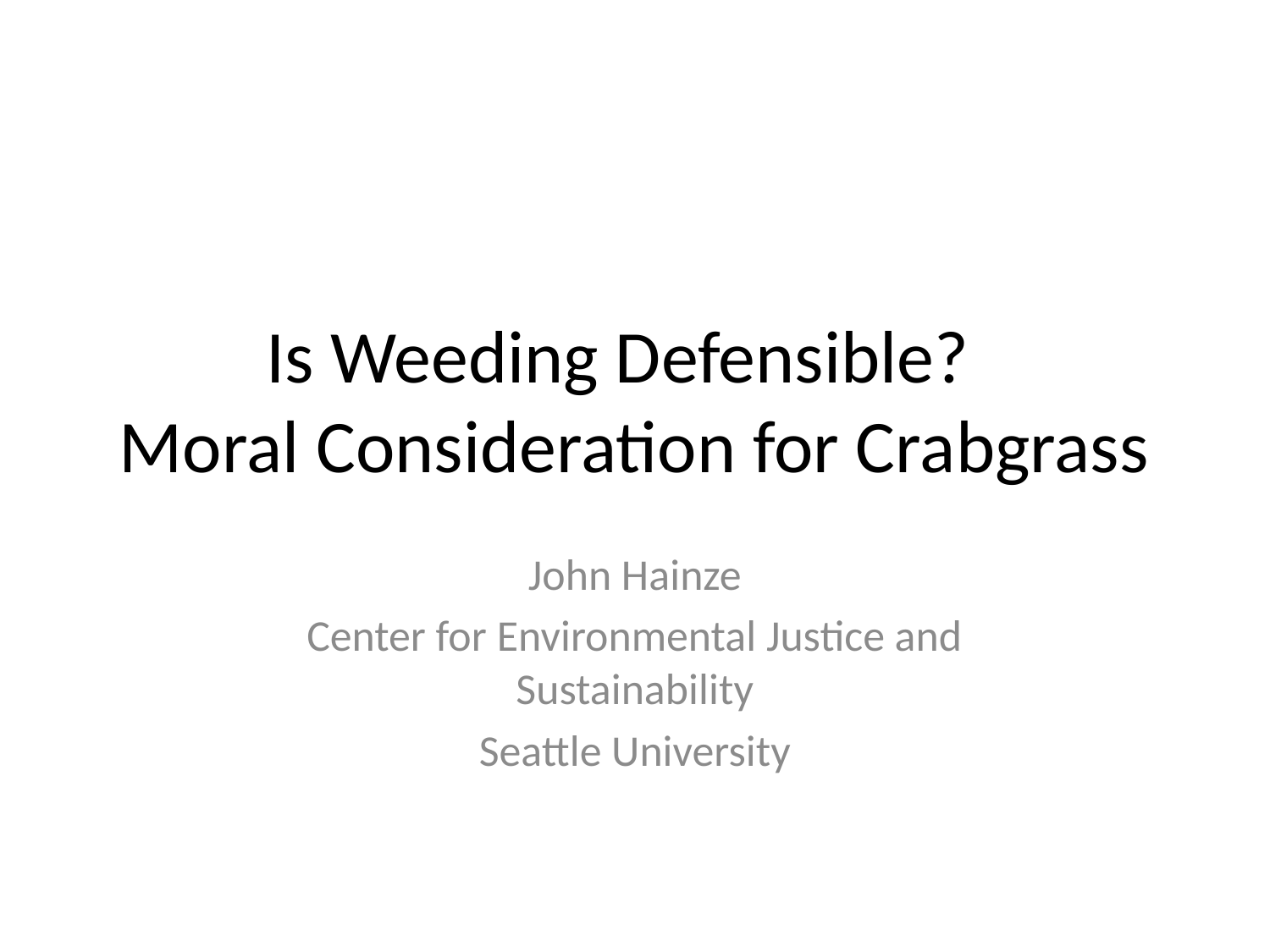

# Is Weeding Defensible? Moral Consideration for Crabgrass
John Hainze
Center for Environmental Justice and Sustainability
Seattle University